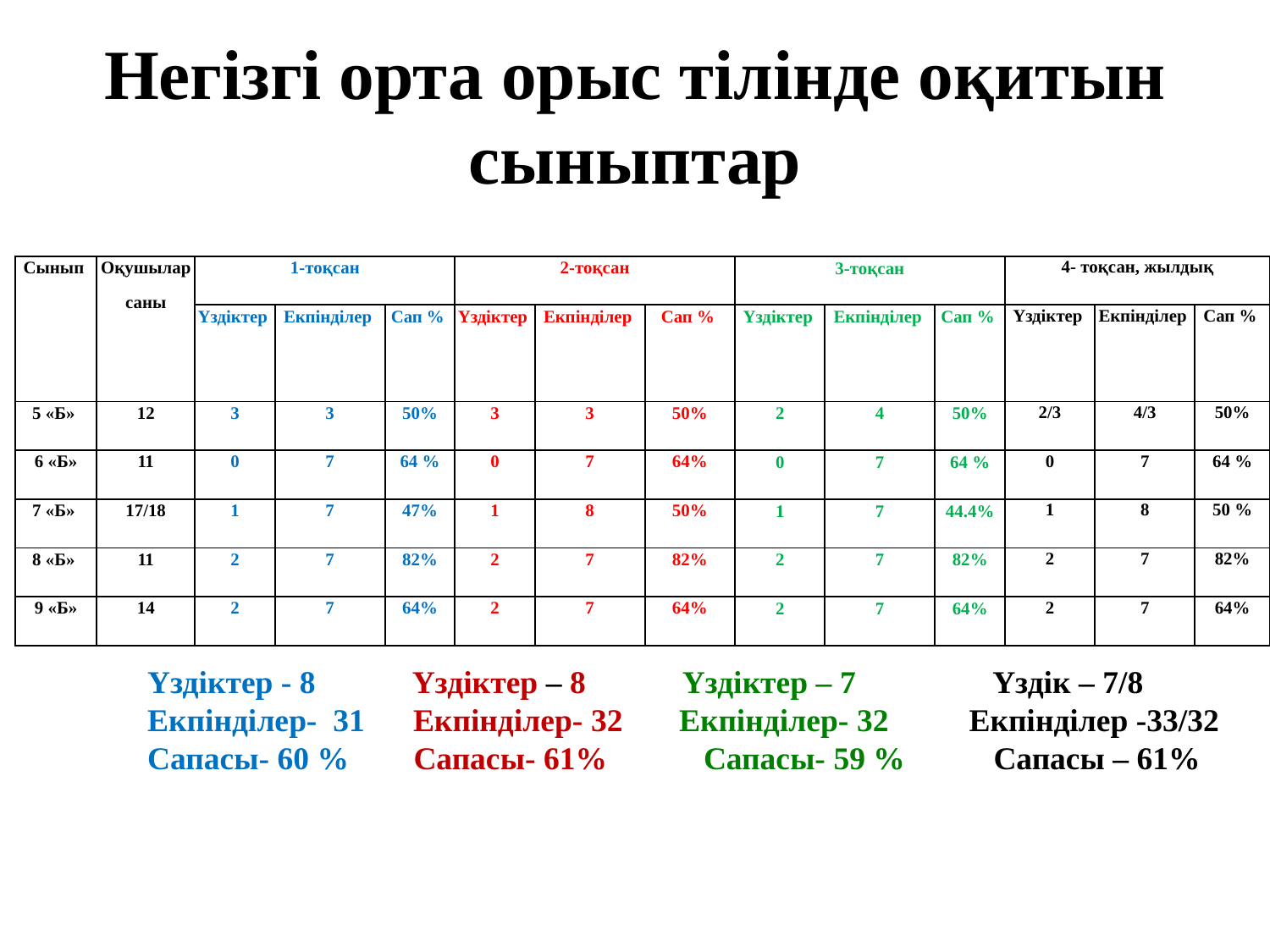

Негізгі орта орыс тілінде оқитын сыныптар
| Сынып | Оқушылар саны | 1-тоқсан |  |  | 2-тоқсан |  |  | 3-тоқсан |  |  | 4- тоқсан, жылдық |  |  |
| --- | --- | --- | --- | --- | --- | --- | --- | --- | --- | --- | --- | --- | --- |
|  |  | Үздіктер | Екпінділер | Сап % | Үздіктер | Екпінділер | Сап % | Үздіктер | Екпінділер | Сап % | Үздіктер | Екпінділер | Сап % |
| 5 «Б» | 12 | 3 | 3 | 50% | 3 | 3 | 50% | 2 | 4 | 50% | 2/3 | 4/3 | 50% |
| 6 «Б» | 11 | 0 | 7 | 64 % | 0 | 7 | 64% | 0 | 7 | 64 % | 0 | 7 | 64 % |
| 7 «Б» | 17/18 | 1 | 7 | 47% | 1 | 8 | 50% | 1 | 7 | 44.4% | 1 | 8 | 50 % |
| 8 «Б» | 11 | 2 | 7 | 82% | 2 | 7 | 82% | 2 | 7 | 82% | 2 | 7 | 82% |
| 9 «Б» | 14 | 2 | 7 | 64% | 2 | 7 | 64% | 2 | 7 | 64% | 2 | 7 | 64% |
Үздіктер - 8            Үздіктер – 8            Үздіктер – 7                 Үздік – 7/8
Екпінділер-  31      Екпінділер- 32       Екпінділер- 32          Екпінділер -33/32
Сапасы- 60 %         Сапасы- 61%            Сапасы- 59 %           Сапасы – 61%